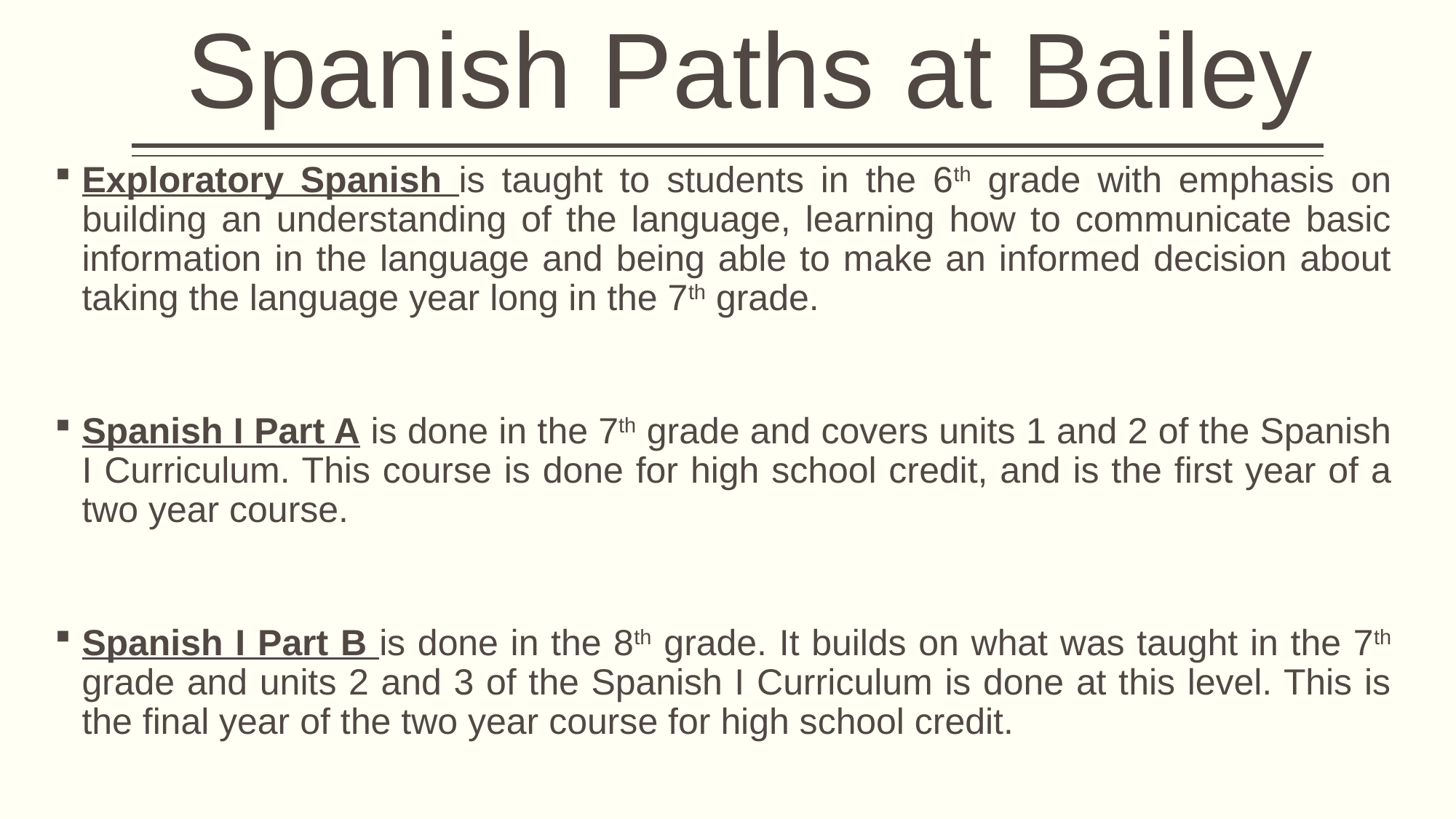

# Spanish Paths at Bailey
Exploratory Spanish is taught to students in the 6th grade with emphasis on building an understanding of the language, learning how to communicate basic information in the language and being able to make an informed decision about taking the language year long in the 7th grade.

Spanish I Part A is done in the 7th grade and covers units 1 and 2 of the Spanish I Curriculum. This course is done for high school credit, and is the first year of a two year course.

Spanish I Part B is done in the 8th grade. It builds on what was taught in the 7th grade and units 2 and 3 of the Spanish I Curriculum is done at this level. This is the final year of the two year course for high school credit.